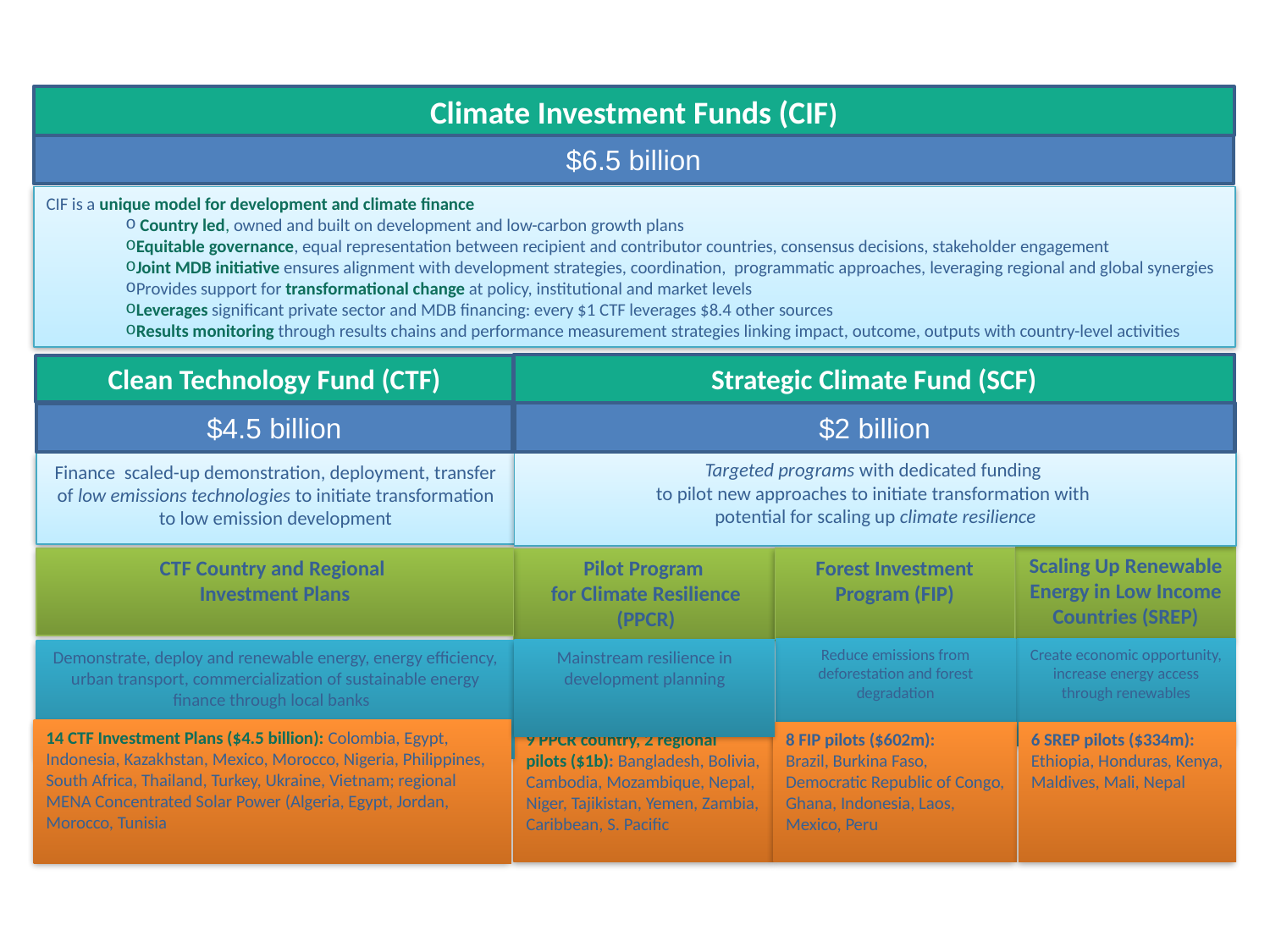

Climate Investment Funds (CIF)
$6.5 billion
CIF is a unique model for development and climate finance
 Country led, owned and built on development and low-carbon growth plans
Equitable governance, equal representation between recipient and contributor countries, consensus decisions, stakeholder engagement
Joint MDB initiative ensures alignment with development strategies, coordination,  programmatic approaches, leveraging regional and global synergies
Provides support for transformational change at policy, institutional and market levels
Leverages significant private sector and MDB financing: every $1 CTF leverages $8.4 other sources
Results monitoring through results chains and performance measurement strategies linking impact, outcome, outputs with country-level activities
Strategic Climate Fund (SCF)
Clean Technology Fund (CTF)
$2 billion
$4.5 billion
Targeted programs with dedicated funding
to pilot new approaches to initiate transformation with
potential for scaling up climate resilience
Finance  scaled-up demonstration, deployment, transfer of low emissions technologies to initiate transformation to low emission development
Scaling Up Renewable Energy in Low Income Countries (SREP)

Forest Investment Program (FIP)
CTF Country and Regional
Investment Plans

Pilot Program
for Climate Resilience (PPCR)
Create economic opportunity, increase energy access through renewables

Reduce emissions from deforestation and forest degradation

Mainstream resilience in development planning

Demonstrate, deploy and renewable energy, energy efficiency, urban transport, commercialization of sustainable energy finance through local banks

14 CTF Investment Plans ($4.5 billion): Colombia, Egypt, Indonesia, Kazakhstan, Mexico, Morocco, Nigeria, Philippines, South Africa, Thailand, Turkey, Ukraine, Vietnam; regional MENA Concentrated Solar Power (Algeria, Egypt, Jordan, Morocco, Tunisia

9 PPCR country, 2 regional pilots ($1b): Bangladesh, Bolivia, Cambodia, Mozambique, Nepal, Niger, Tajikistan, Yemen, Zambia, Caribbean, S. Pacific

8 FIP pilots ($602m):
Brazil, Burkina Faso, Democratic Republic of Congo, Ghana, Indonesia, Laos, Mexico, Peru

6 SREP pilots ($334m):
Ethiopia, Honduras, Kenya, Maldives, Mali, Nepal

#